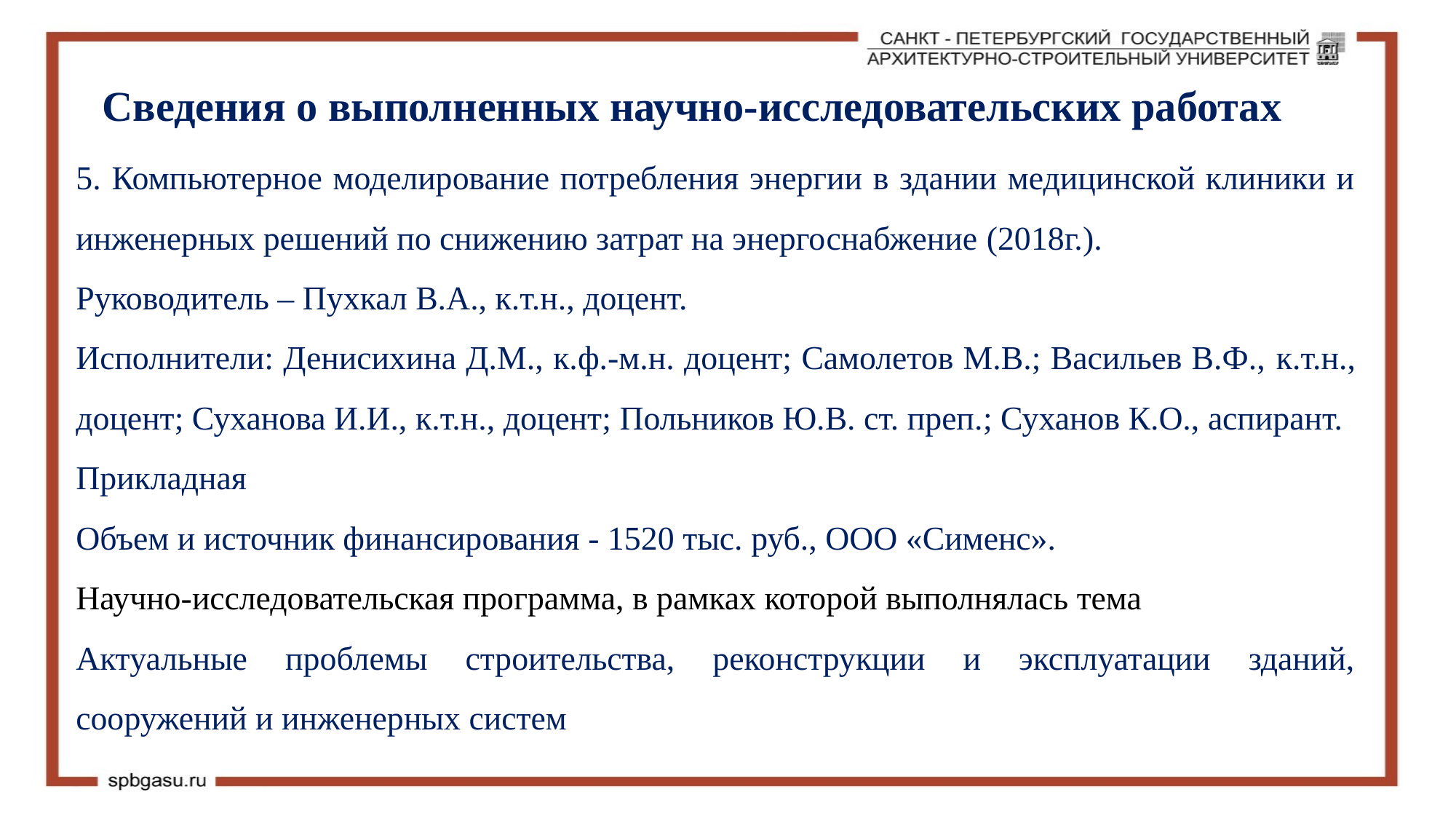

Сведения о выполненных научно-исследовательских работах
5. Компьютерное моделирование потребления энергии в здании медицинской клиники и инженерных решений по снижению затрат на энергоснабжение (2018г.).
Руководитель – Пухкал В.А., к.т.н., доцент.
Исполнители: Денисихина Д.М., к.ф.-м.н. доцент; Самолетов М.В.; Васильев В.Ф., к.т.н., доцент; Суханова И.И., к.т.н., доцент; Польников Ю.В. ст. преп.; Суханов К.О., аспирант.
Прикладная
Объем и источник финансирования - 1520 тыс. руб., ООО «Сименс».
Научно-исследовательская программа, в рамках которой выполнялась тема
Актуальные проблемы строительства, реконструкции и эксплуатации зданий, сооружений и инженерных систем